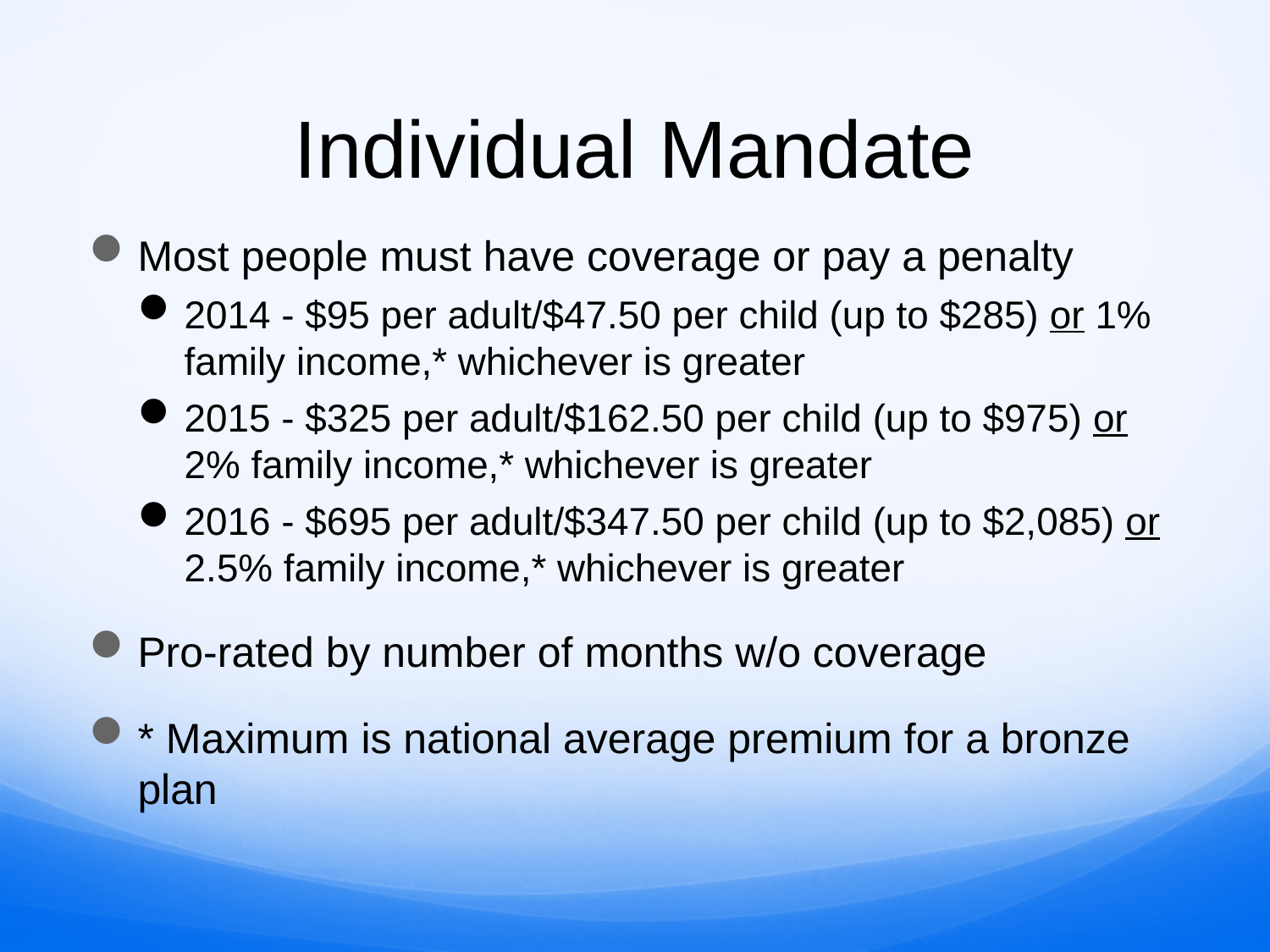

# Individual Mandate
Most people must have coverage or pay a penalty
2014 - $95 per adult/$47.50 per child (up to $285) or 1% family income,* whichever is greater
2015 - $325 per adult/$162.50 per child (up to $975) or 2% family income,* whichever is greater
2016 - $695 per adult/$347.50 per child (up to $2,085) or 2.5% family income,* whichever is greater
Pro-rated by number of months w/o coverage
* Maximum is national average premium for a bronze plan